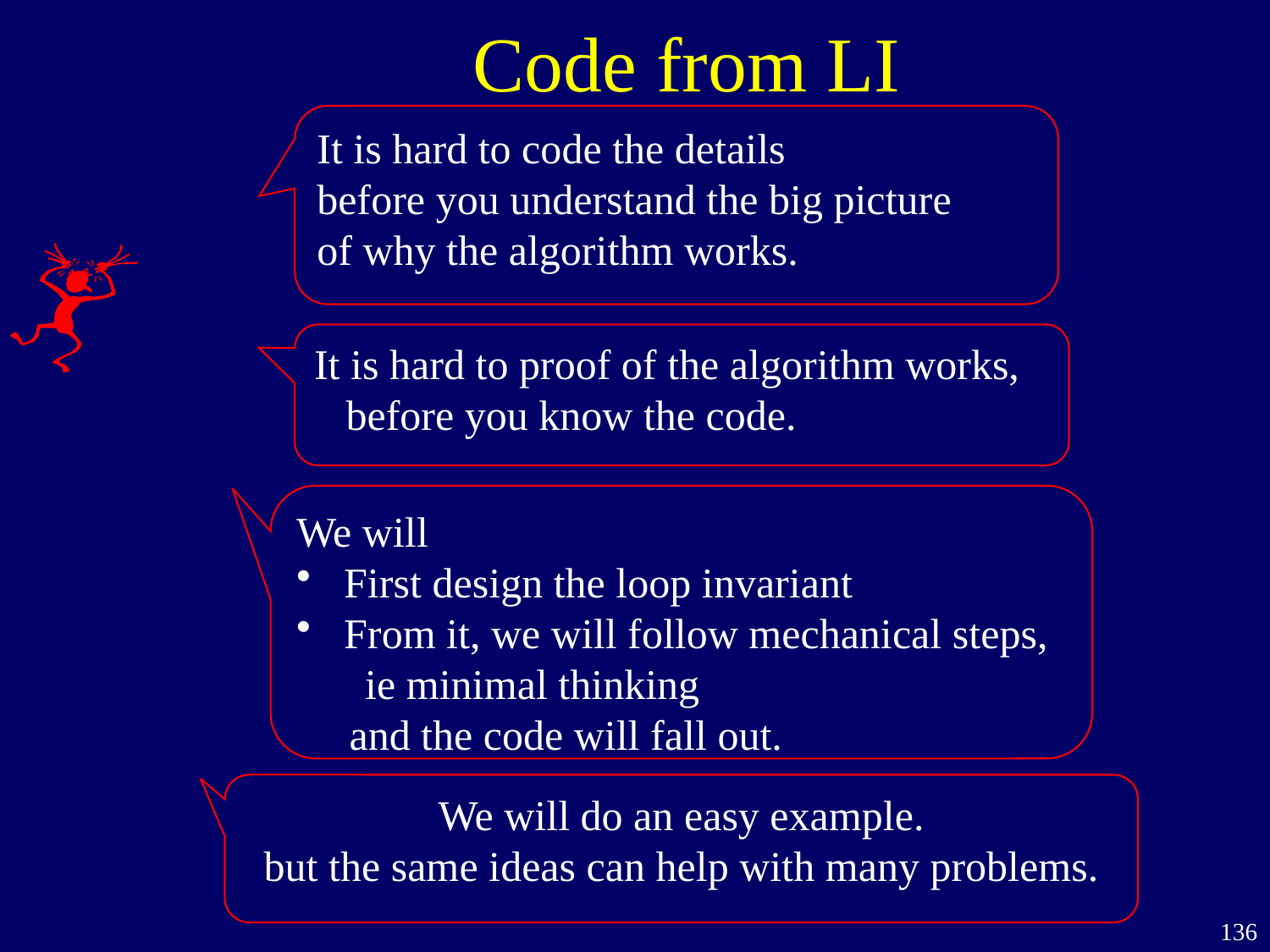

Code from LI
It is hard to code the details
before you understand the big picture
of why the algorithm works.

It is hard to proof of the algorithm works,
   before you know the code.

We will
First design the loop invariant
From it, we will follow mechanical steps,
  ie minimal thinking
     and the code will fall out.

We will do an easy example.
but the same ideas can help with many problems.